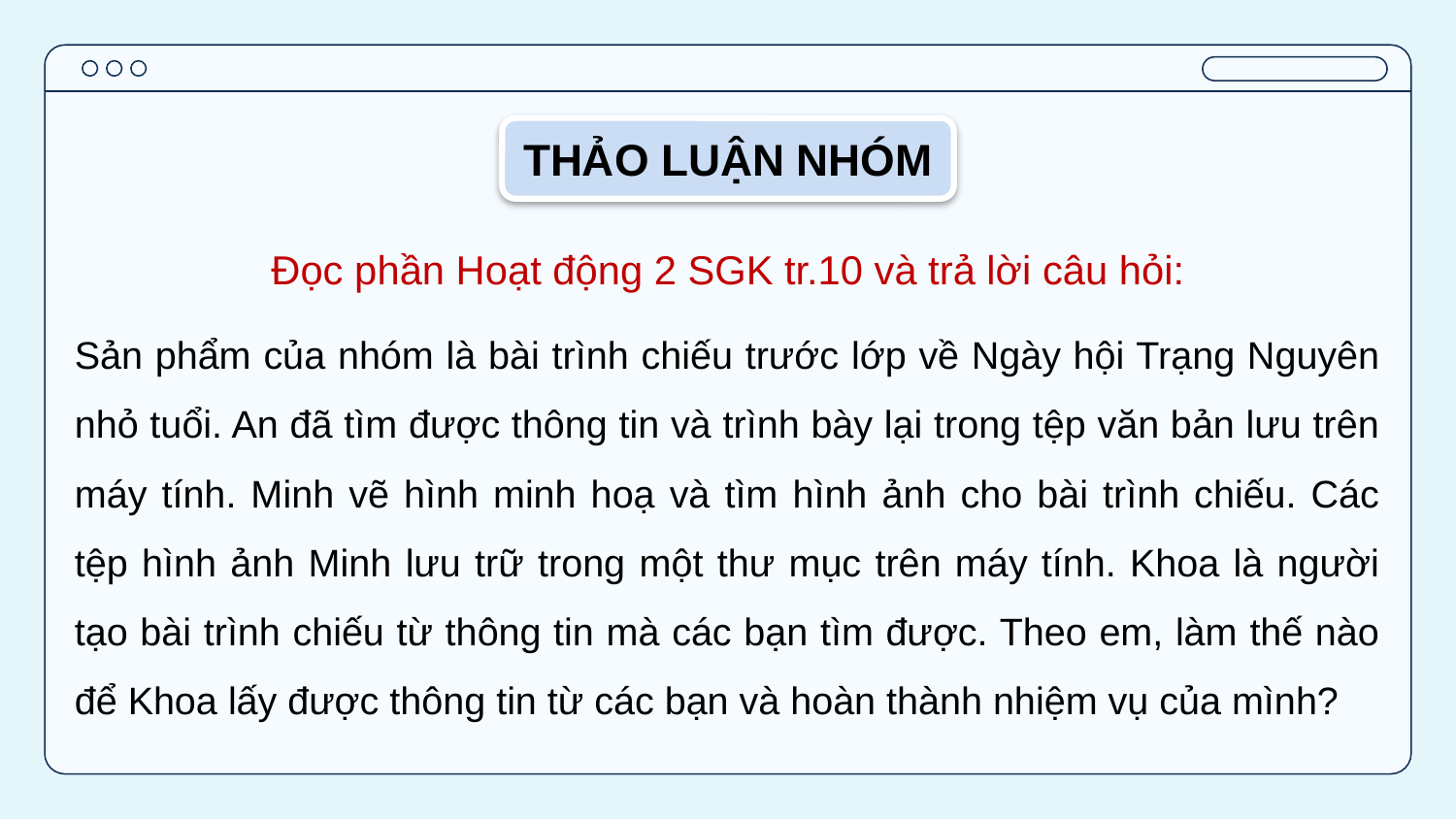

THẢO LUẬN NHÓM
Đọc phần Hoạt động 2 SGK tr.10 và trả lời câu hỏi:
Sản phẩm của nhóm là bài trình chiếu trước lớp về Ngày hội Trạng Nguyên nhỏ tuổi. An đã tìm được thông tin và trình bày lại trong tệp văn bản lưu trên máy tính. Minh vẽ hình minh hoạ và tìm hình ảnh cho bài trình chiếu. Các tệp hình ảnh Minh lưu trữ trong một thư mục trên máy tính. Khoa là người tạo bài trình chiếu từ thông tin mà các bạn tìm được. Theo em, làm thế nào để Khoa lấy được thông tin từ các bạn và hoàn thành nhiệm vụ của mình?